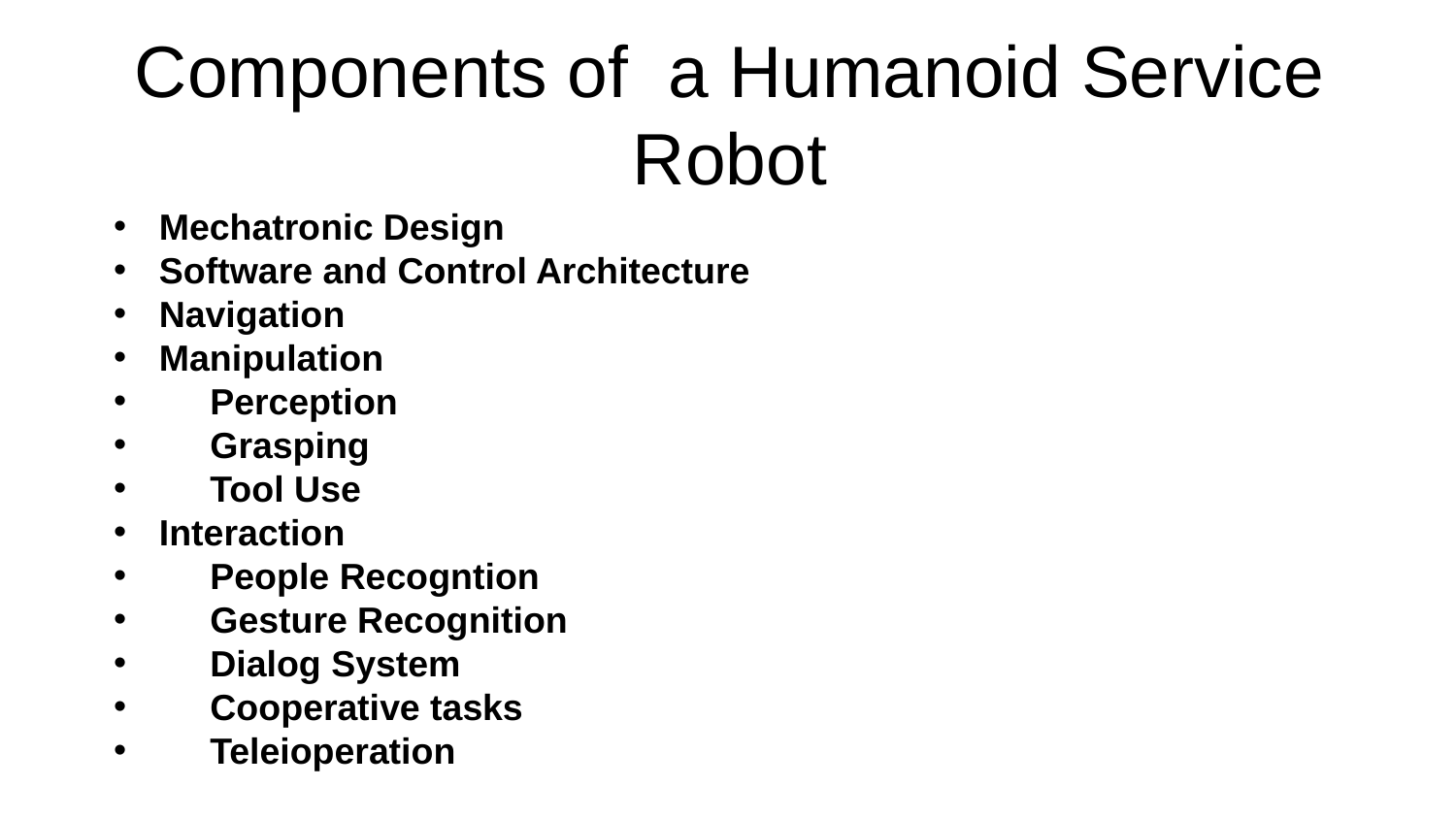

# Components of  a Humanoid Service Robot
Mechatronic Design
Software and Control Architecture
Navigation
Manipulation
     Perception
     Grasping
     Tool Use
Interaction
     People Recogntion
     Gesture Recognition
     Dialog System
     Cooperative tasks
     Teleioperation